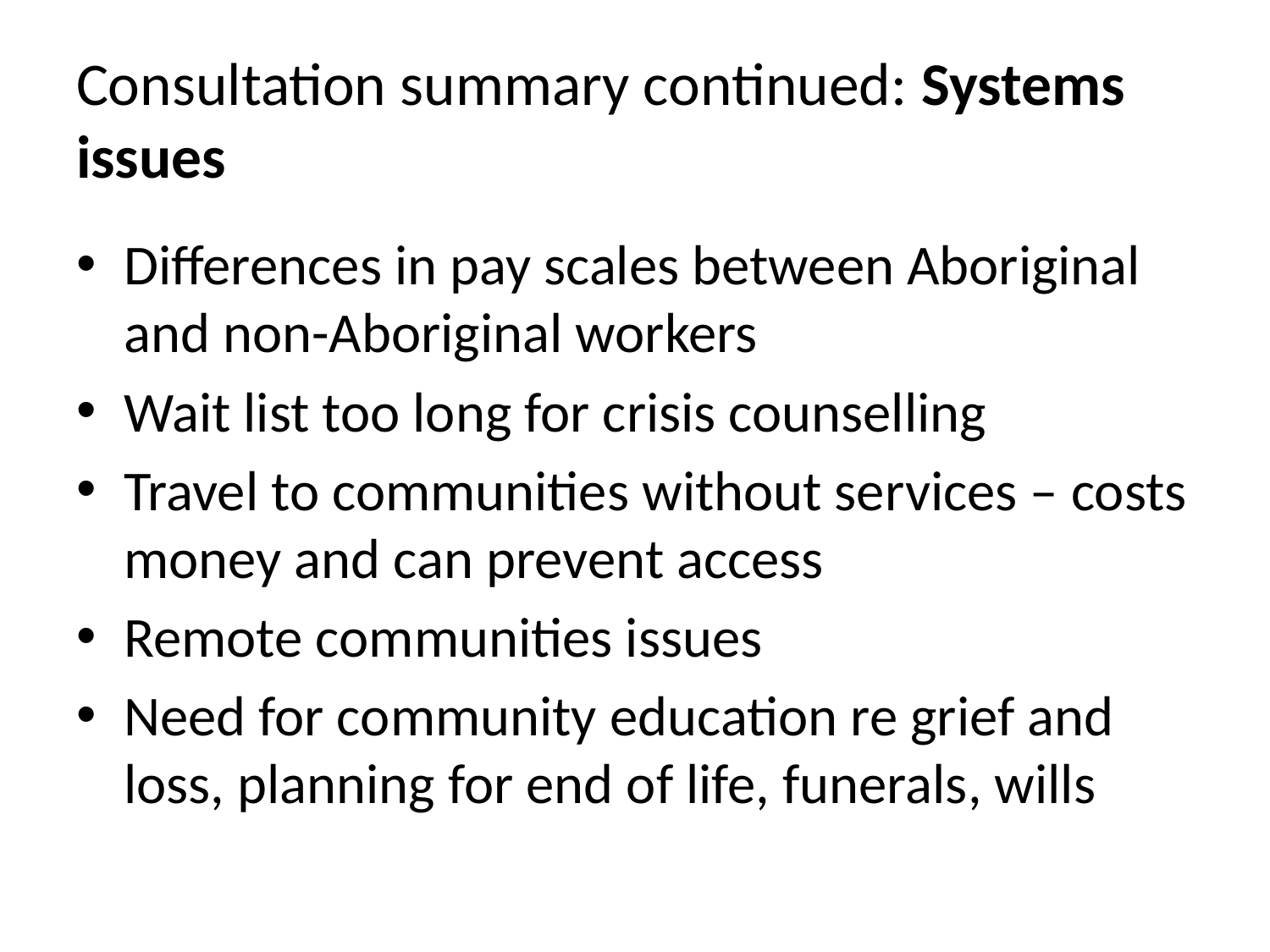

# Consultation summary continued: Systems issues
Differences in pay scales between Aboriginal and non-Aboriginal workers
Wait list too long for crisis counselling
Travel to communities without services – costs money and can prevent access
Remote communities issues
Need for community education re grief and loss, planning for end of life, funerals, wills